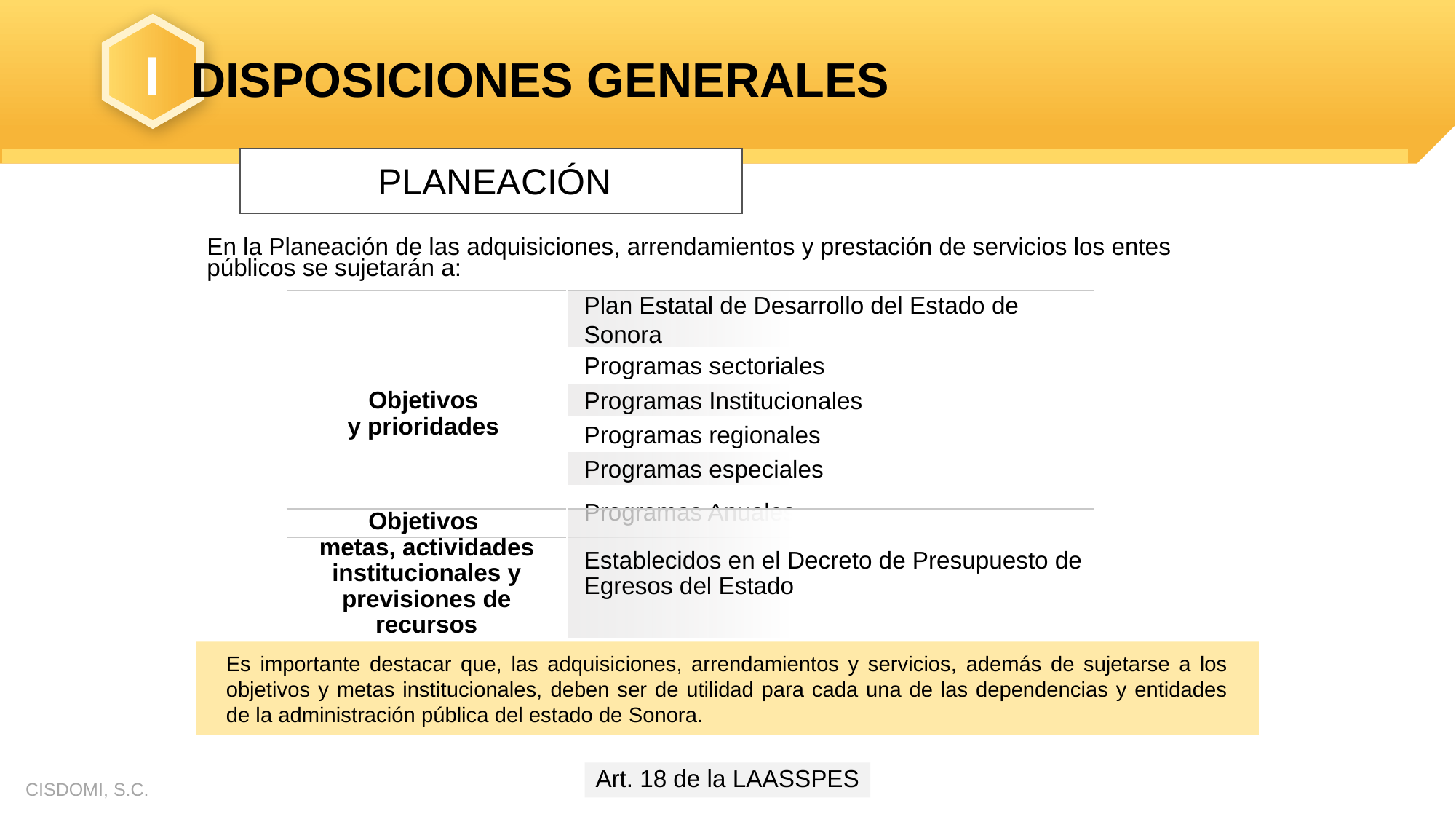

PLANEACIÓN
En la Planeación de las adquisiciones, arrendamientos y prestación de servicios los entes públicos se sujetarán a:
| Objetivos y prioridades | Plan Estatal de Desarrollo del Estado de Sonora |
| --- | --- |
|  | Programas sectoriales |
|  | Programas Institucionales |
|  | Programas regionales |
|  | Programas especiales |
|  | Programas Anuales |
| Objetivos metas, actividades institucionales y previsiones de recursos | Establecidos en el Decreto de Presupuesto de Egresos del Estado |
| --- | --- |
Es importante destacar que, las adquisiciones, arrendamientos y servicios, además de sujetarse a los objetivos y metas institucionales, deben ser de utilidad para cada una de las dependencias y entidades de la administración pública del estado de Sonora.
Art. 18 de la LAASSPES